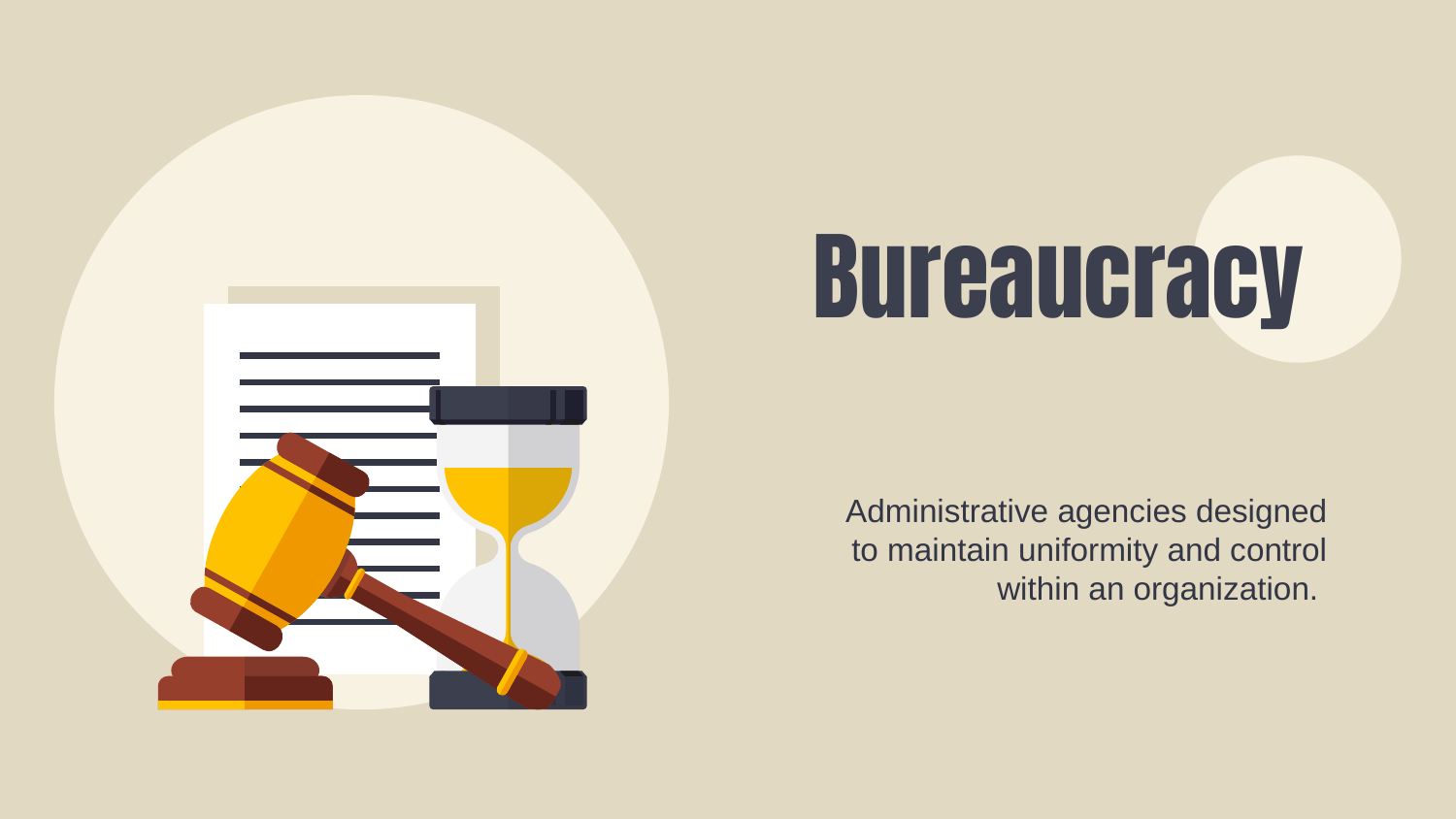

# Bureaucracy

Administrative agencies designed to maintain uniformity and control within an organization.